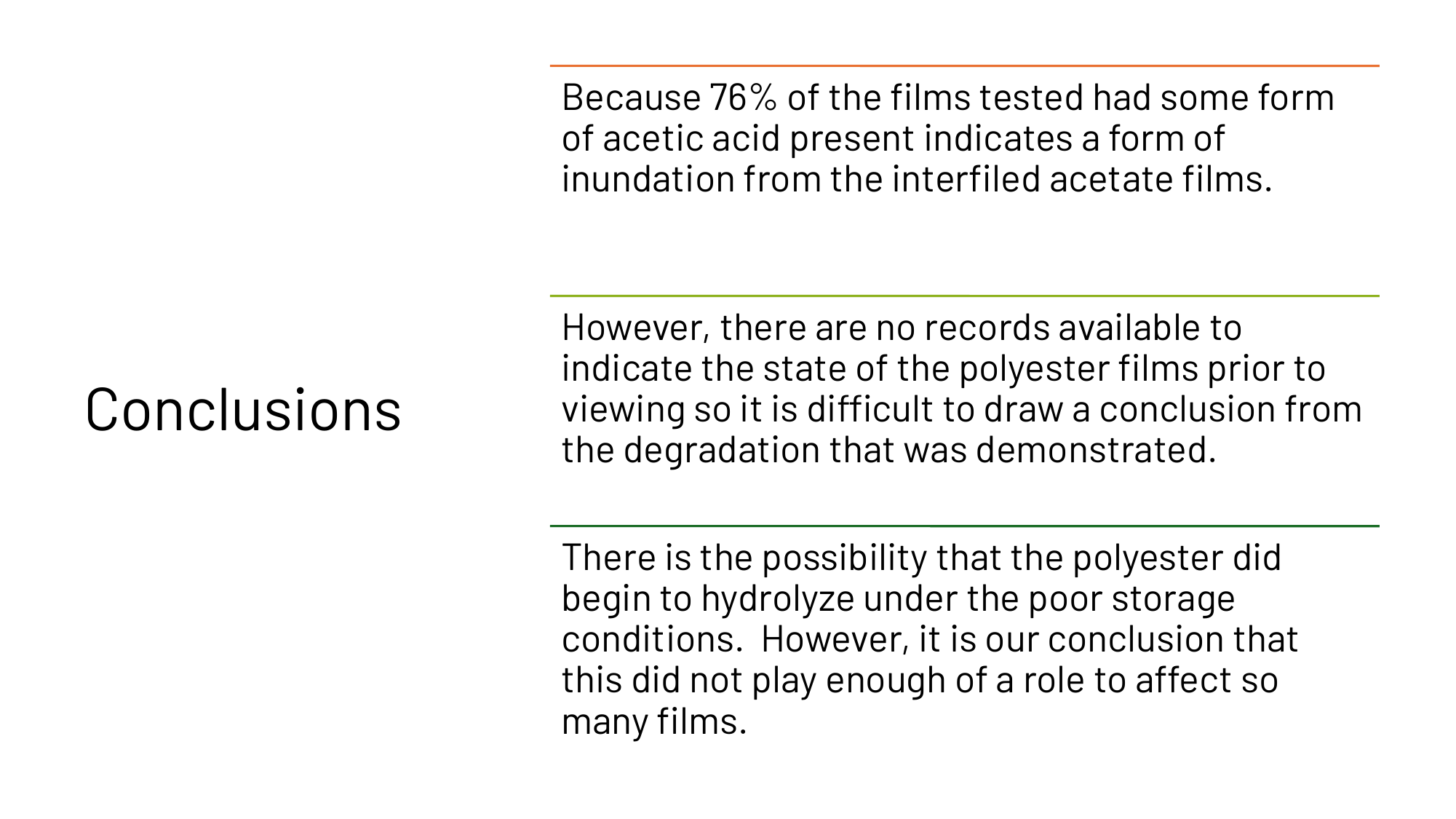

# Conclusions
Because 76% of the films tested had some form of acetic acid present indicates a form of inundation from the interfiled acetate films.
However, there are no records available to indicate the state of the polyester films prior to viewing so it is difficult to draw a conclusion from the degradation that was demonstrated.
There is the possibility that the polyester did begin to hydrolyze under the poor storage conditions.  However, it is our conclusion that this did not play enough of a role to affect so many films.